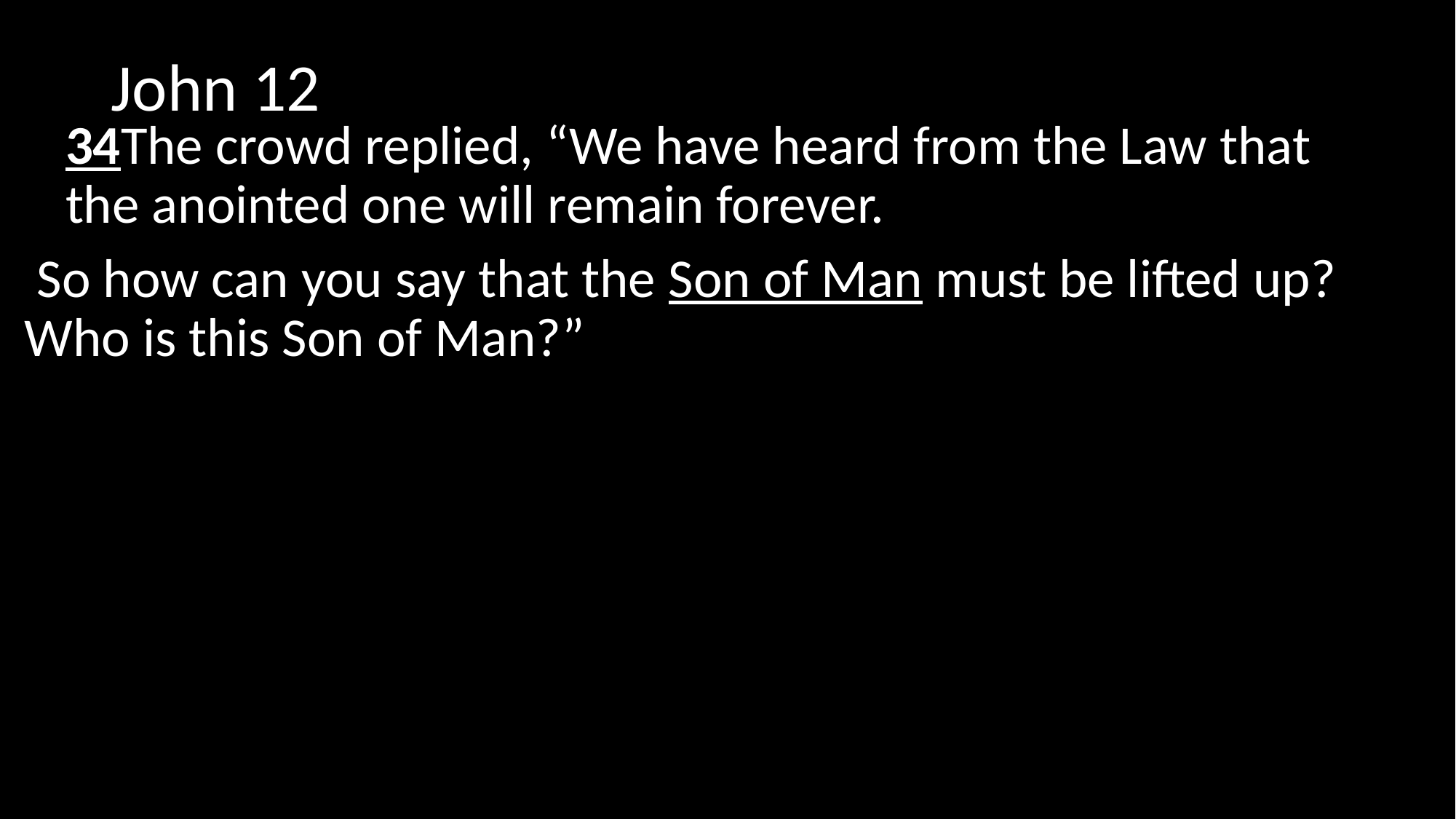

# John 12
34The crowd replied, “We have heard from the Law that the anointed one will remain forever.
 So how can you say that the Son of Man must be lifted up? Who is this Son of Man?”